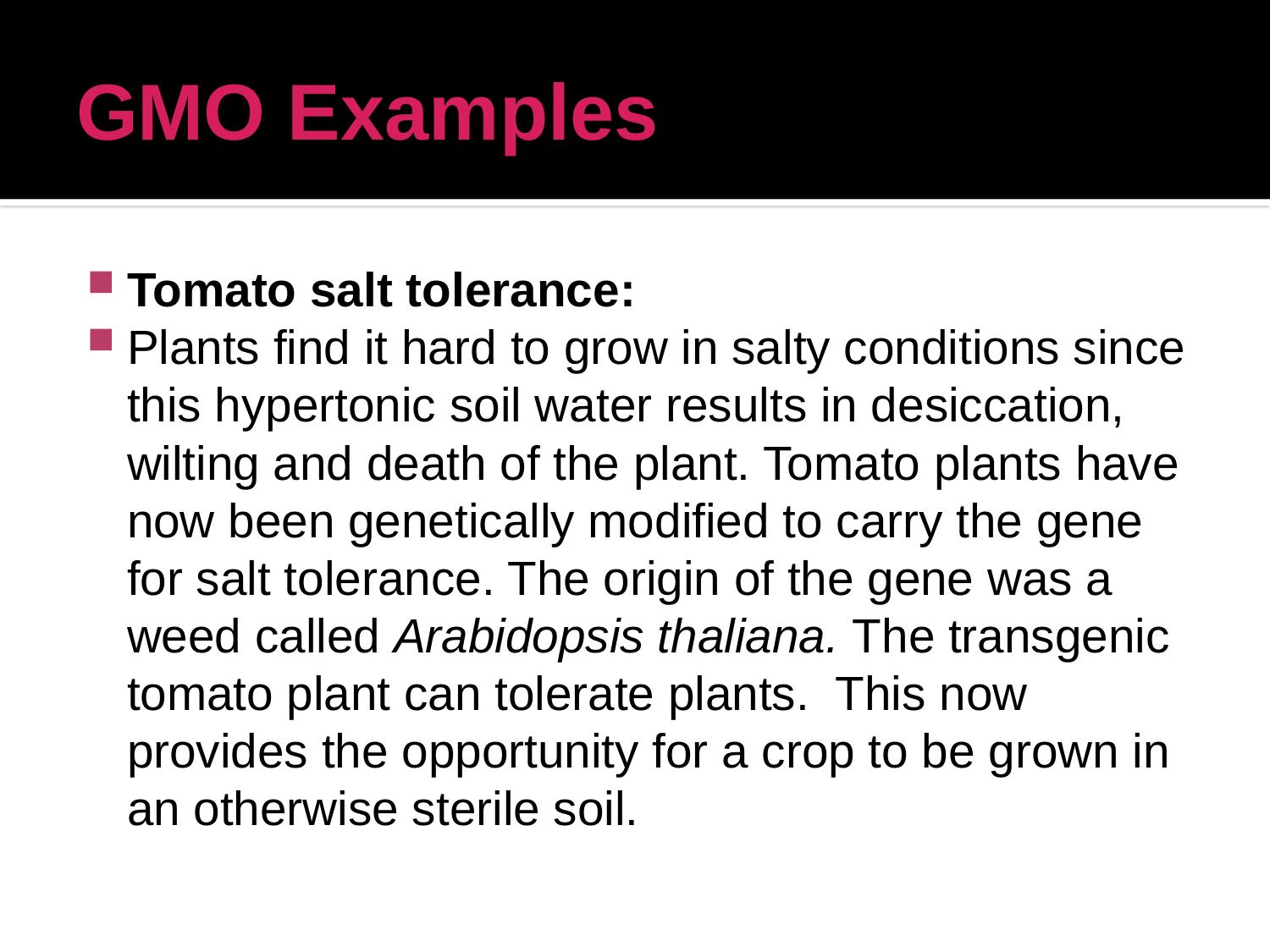

# GMO Examples
Tomato salt tolerance:
Plants find it hard to grow in salty conditions since this hypertonic soil water results in desiccation, wilting and death of the plant. Tomato plants have now been genetically modified to carry the gene for salt tolerance. The origin of the gene was a weed called Arabidopsis thaliana. The transgenic tomato plant can tolerate plants.  This now provides the opportunity for a crop to be grown in an otherwise sterile soil.